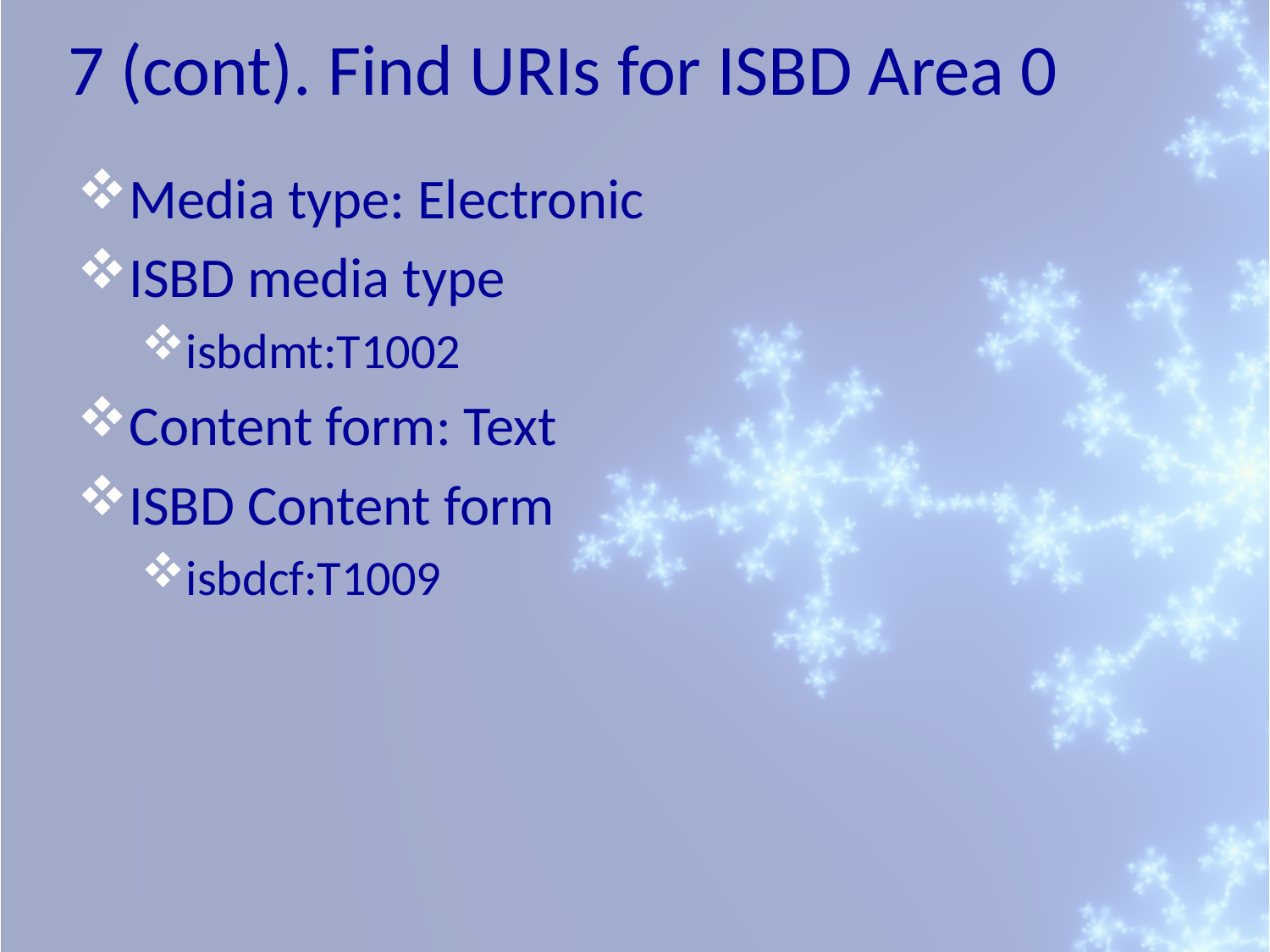

# 7 (cont). Find URIs for ISBD Area 0
Media type: Electronic
ISBD media type
isbdmt:T1002
Content form: Text
ISBD Content form
isbdcf:T1009